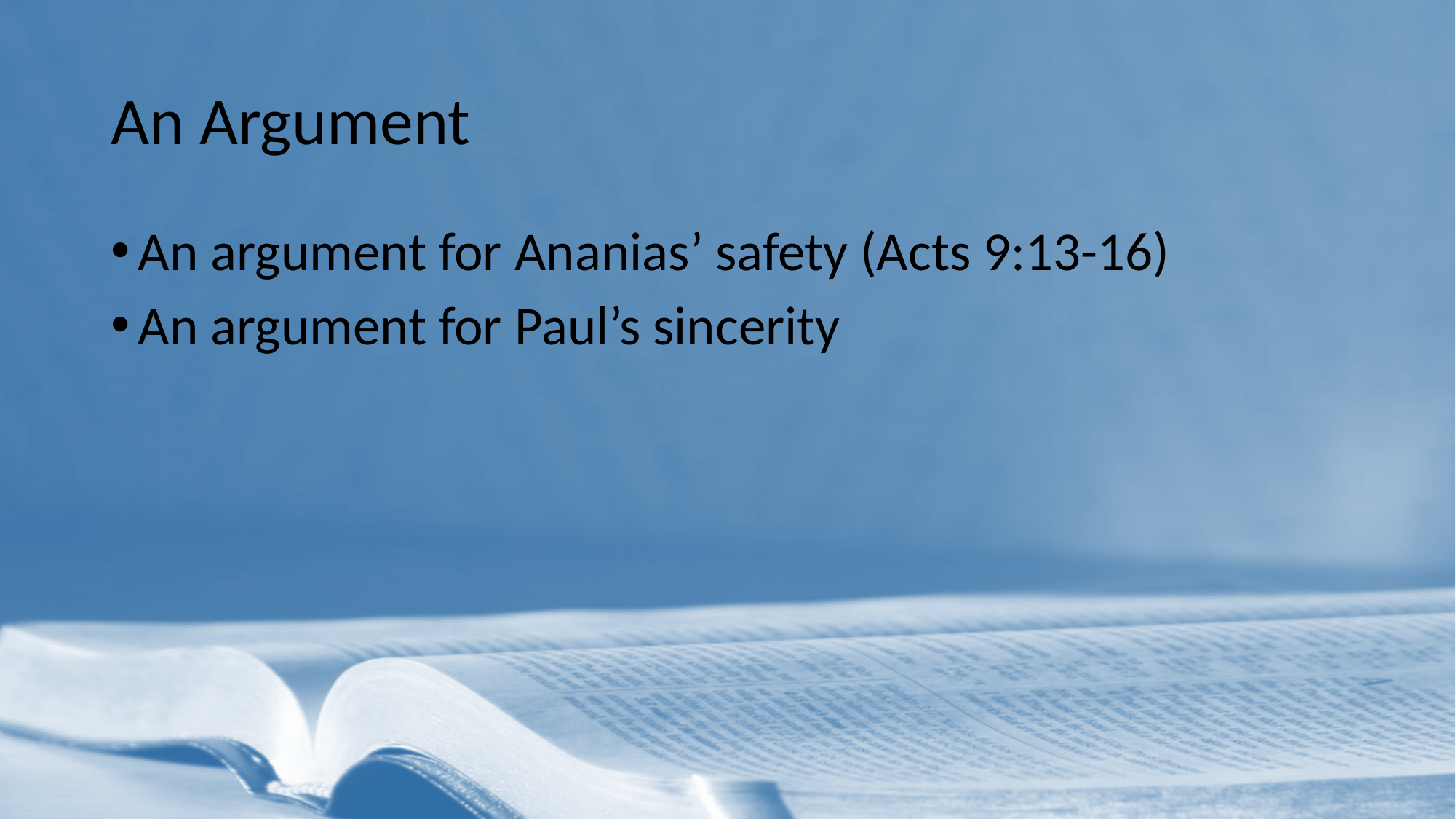

# An Argument
An argument for Ananias’ safety (Acts 9:13-16)
An argument for Paul’s sincerity